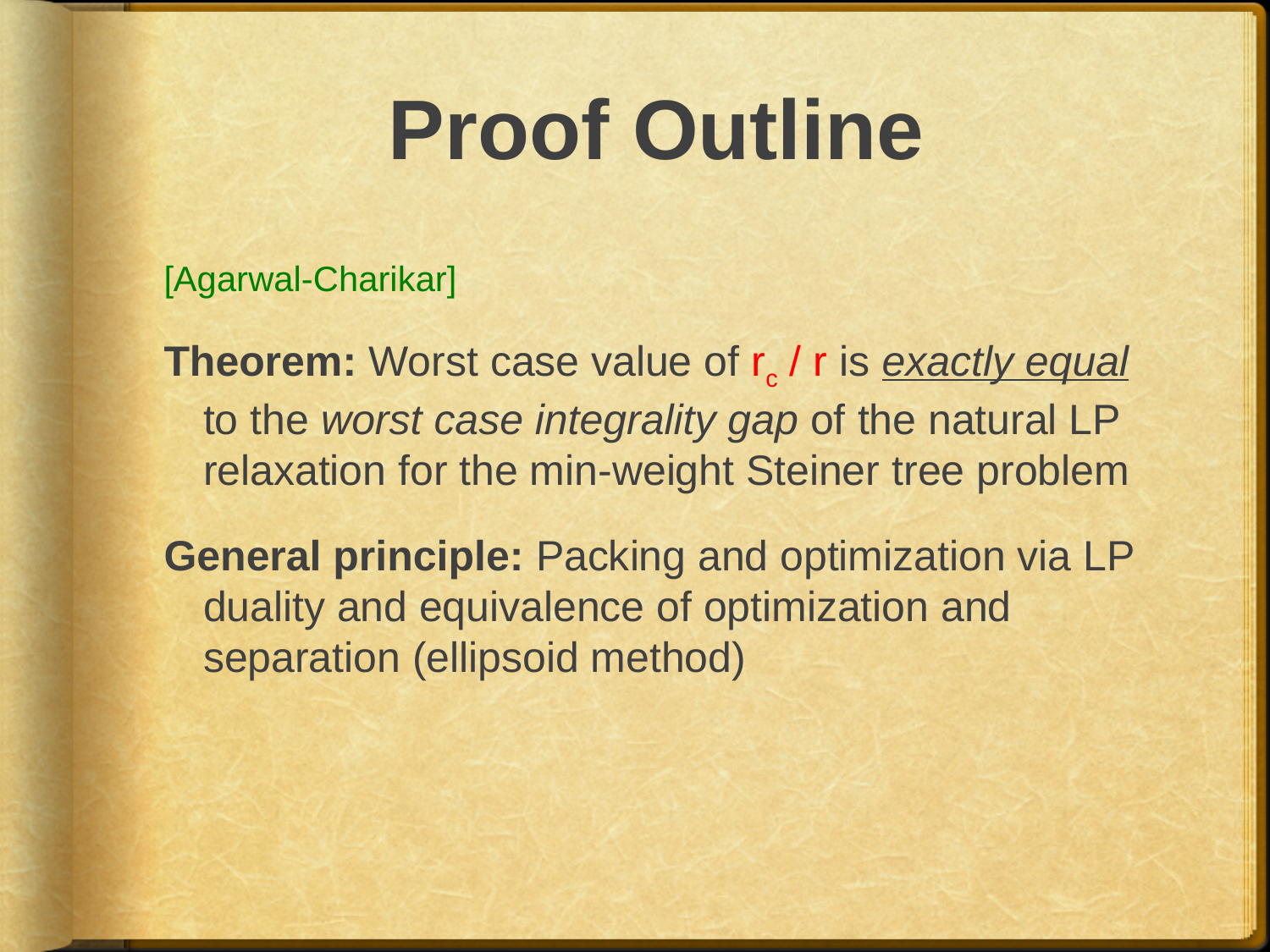

# Proof Outline
[Agarwal-Charikar]
Theorem: Worst case value of rc / r is exactly equal to the worst case integrality gap of the natural LP relaxation for the min-weight Steiner tree problem
General principle: Packing and optimization via LP duality and equivalence of optimization and separation (ellipsoid method)